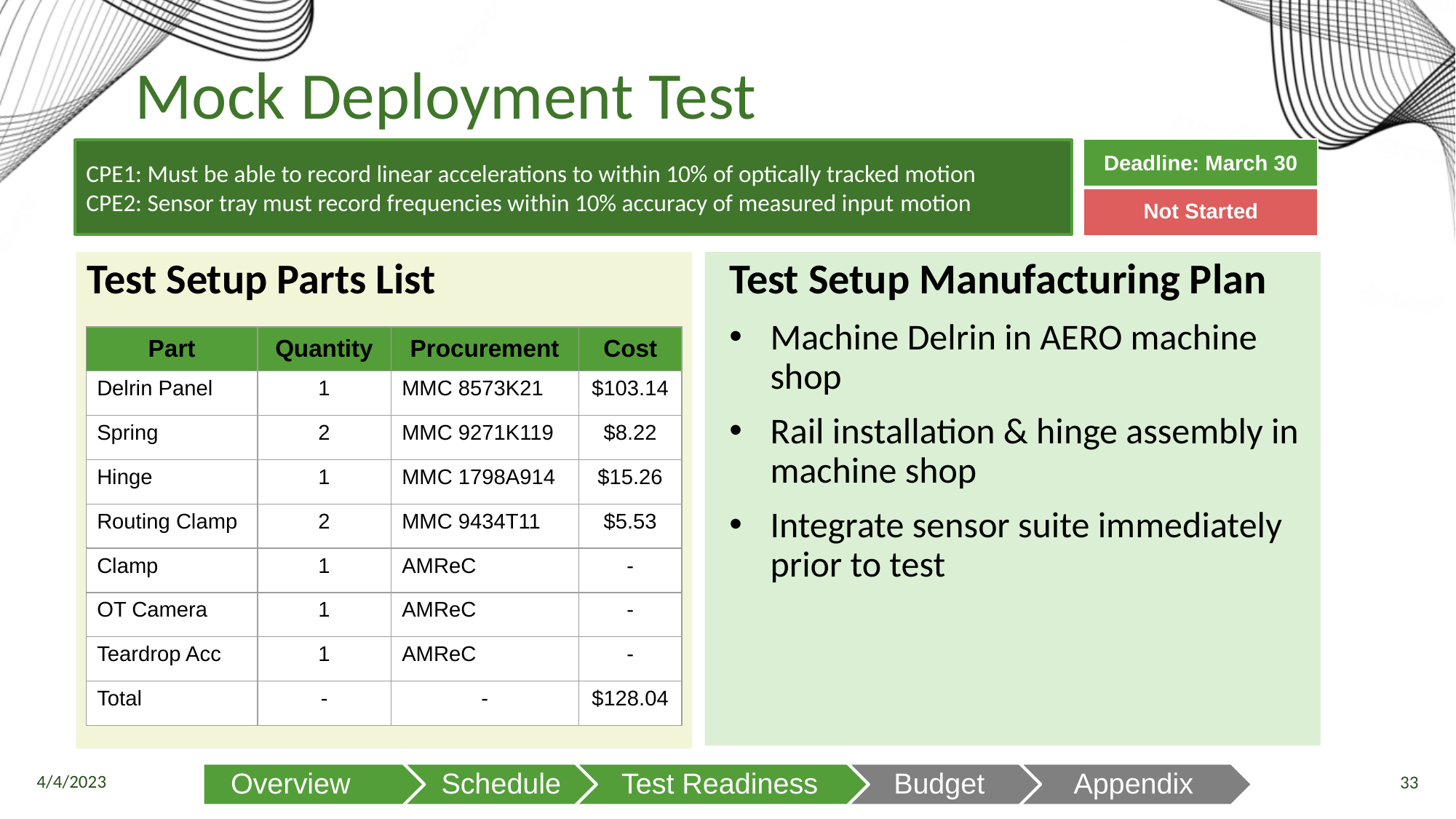

# Mock Deployment Test
| Deadline: March 30 |
| --- |
| Not Started |
CPE1: Must be able to record linear accelerations to within 10% of optically tracked motion
CPE2: Sensor tray must record frequencies within 10% accuracy of measured input motion
Test Setup Parts List

Test Setup Manufacturing Plan
Machine Delrin in AERO machine shop
Rail installation & hinge assembly in machine shop
Integrate sensor suite immediately prior to test

| Part | Quantity | Procurement | Cost |
| --- | --- | --- | --- |
| Delrin Panel | 1 | MMC 8573K21 | $103.14 |
| Spring | 2 | MMC 9271K119 | $8.22 |
| Hinge | 1 | MMC 1798A914 | $15.26 |
| Routing Clamp | 2 | MMC 9434T11 | $5.53 |
| Clamp | 1 | AMReC | - |
| OT Camera | 1 | AMReC | - |
| Teardrop Acc | 1 | AMReC | - |
| Total | - | - | $128.04 |
4/4/2023
33
  Overview
 Schedule
  Test Readiness
  Budget
   Appendix